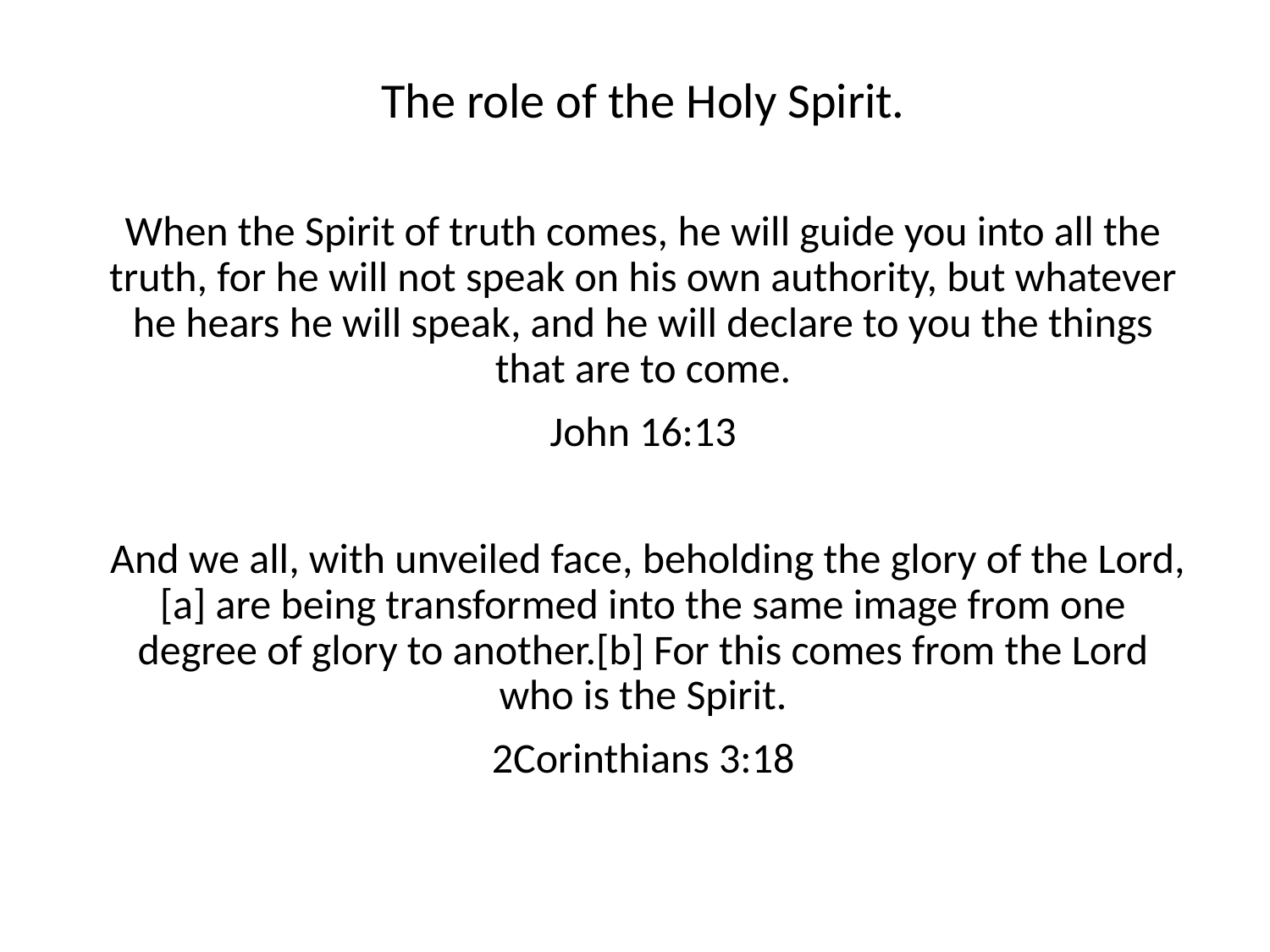

The role of the Holy Spirit.

When the Spirit of truth comes, he will guide you into all the truth, for he will not speak on his own authority, but whatever he hears he will speak, and he will declare to you the things that are to come.
John 16:13

 And we all, with unveiled face, beholding the glory of the Lord,[a] are being transformed into the same image from one degree of glory to another.[b] For this comes from the Lord who is the Spirit.
2Corinthians 3:18